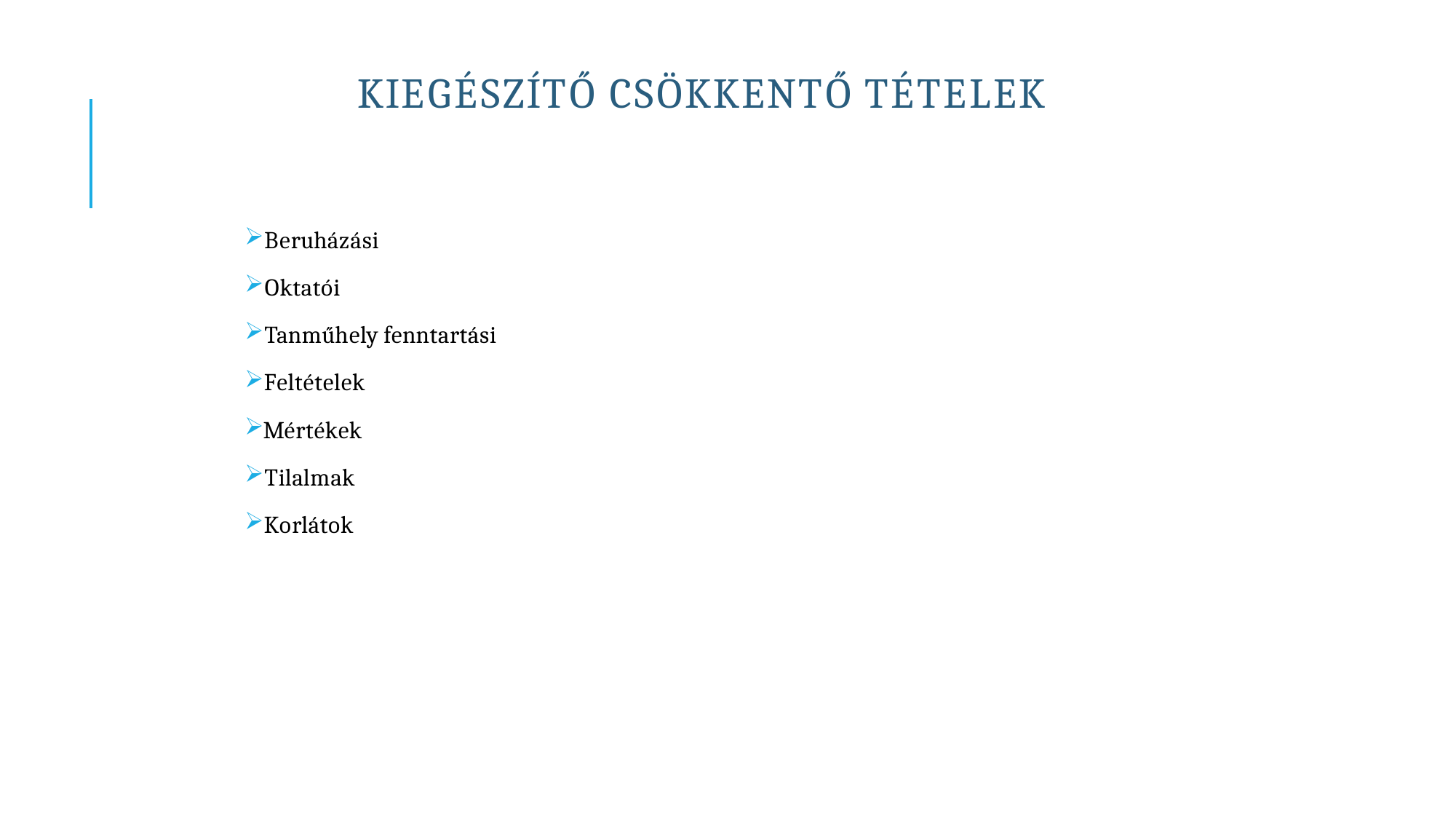

# Kiegészítő csökkentő tételek
Beruházási
Oktatói
Tanműhely fenntartási
Feltételek
Mértékek
Tilalmak
Korlátok